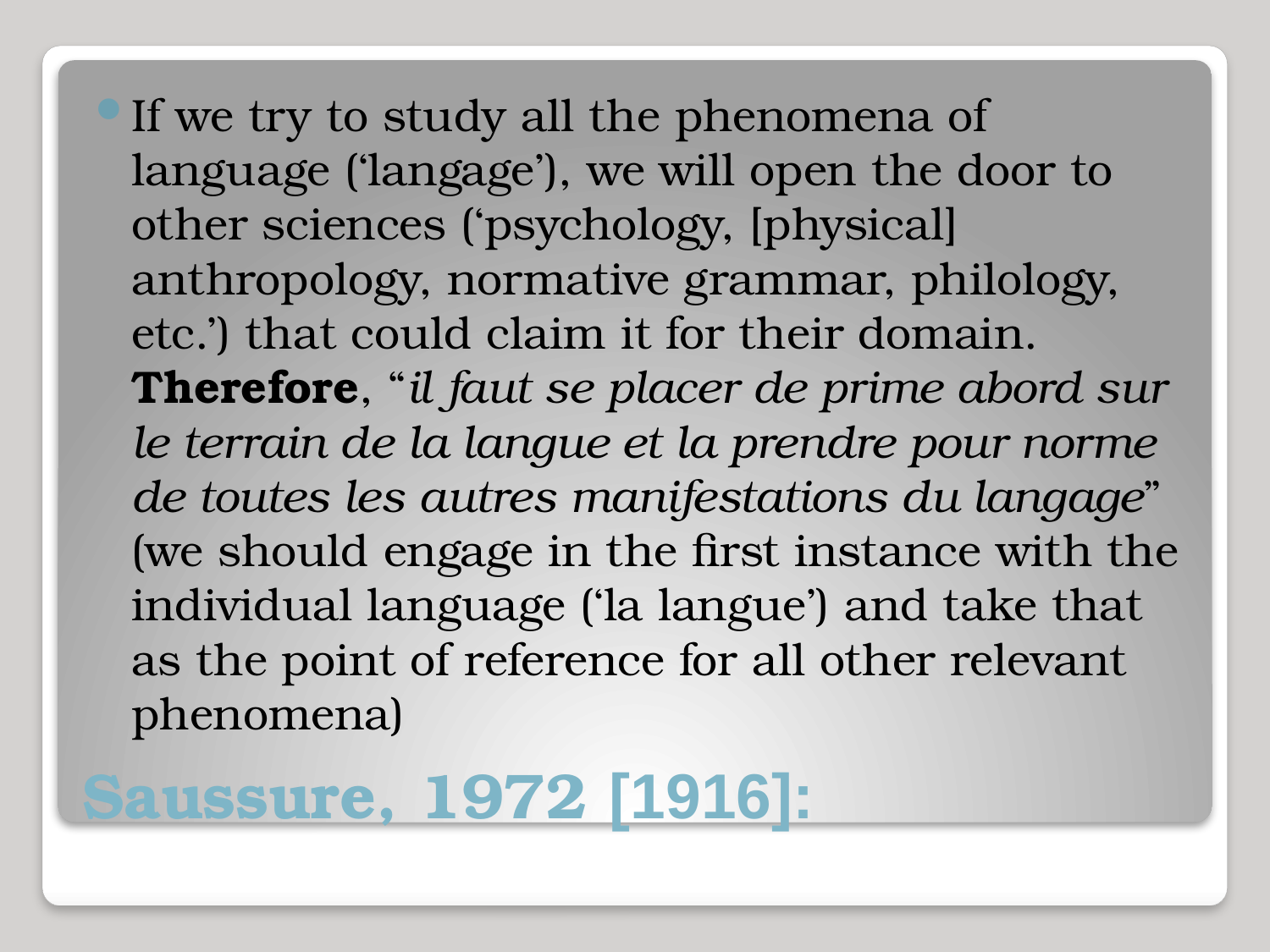

If we try to study all the phenomena of language (‘langage’), we will open the door to other sciences (‘psychology, [physical] anthropology, normative grammar, philology, etc.’) that could claim it for their domain. Therefore, “il faut se placer de prime abord sur le terrain de la langue et la prendre pour norme de toutes les autres manifestations du langage” (we should engage in the first instance with the individual language (‘la langue’) and take that as the point of reference for all other relevant phenomena)
# Saussure, 1972 [1916]: